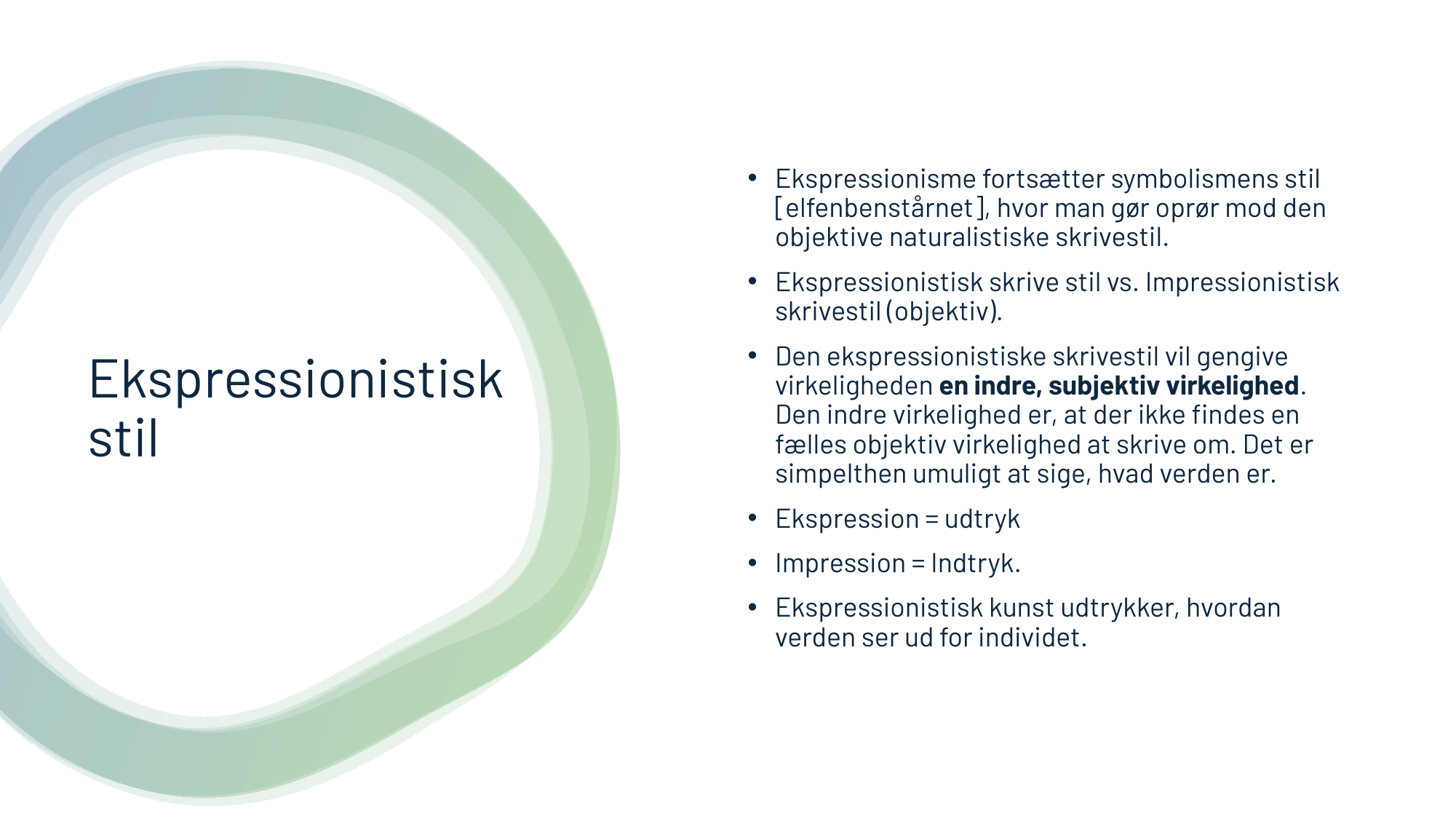

Ekspressionisme fortsætter symbolismens stil [elfenbenstårnet], hvor man gør oprør mod den objektive naturalistiske skrivestil.
Ekspressionistisk skrive stil vs. Impressionistisk skrivestil (objektiv).
Den ekspressionistiske skrivestil vil gengive virkeligheden en indre, subjektiv virkelighed. Den indre virkelighed er, at der ikke findes en fælles objektiv virkelighed at skrive om. Det er simpelthen umuligt at sige, hvad verden er.
Ekspression = udtryk
Impression = Indtryk.
Ekspressionistisk kunst udtrykker, hvordan verden ser ud for individet.
# Ekspressionistisk stil